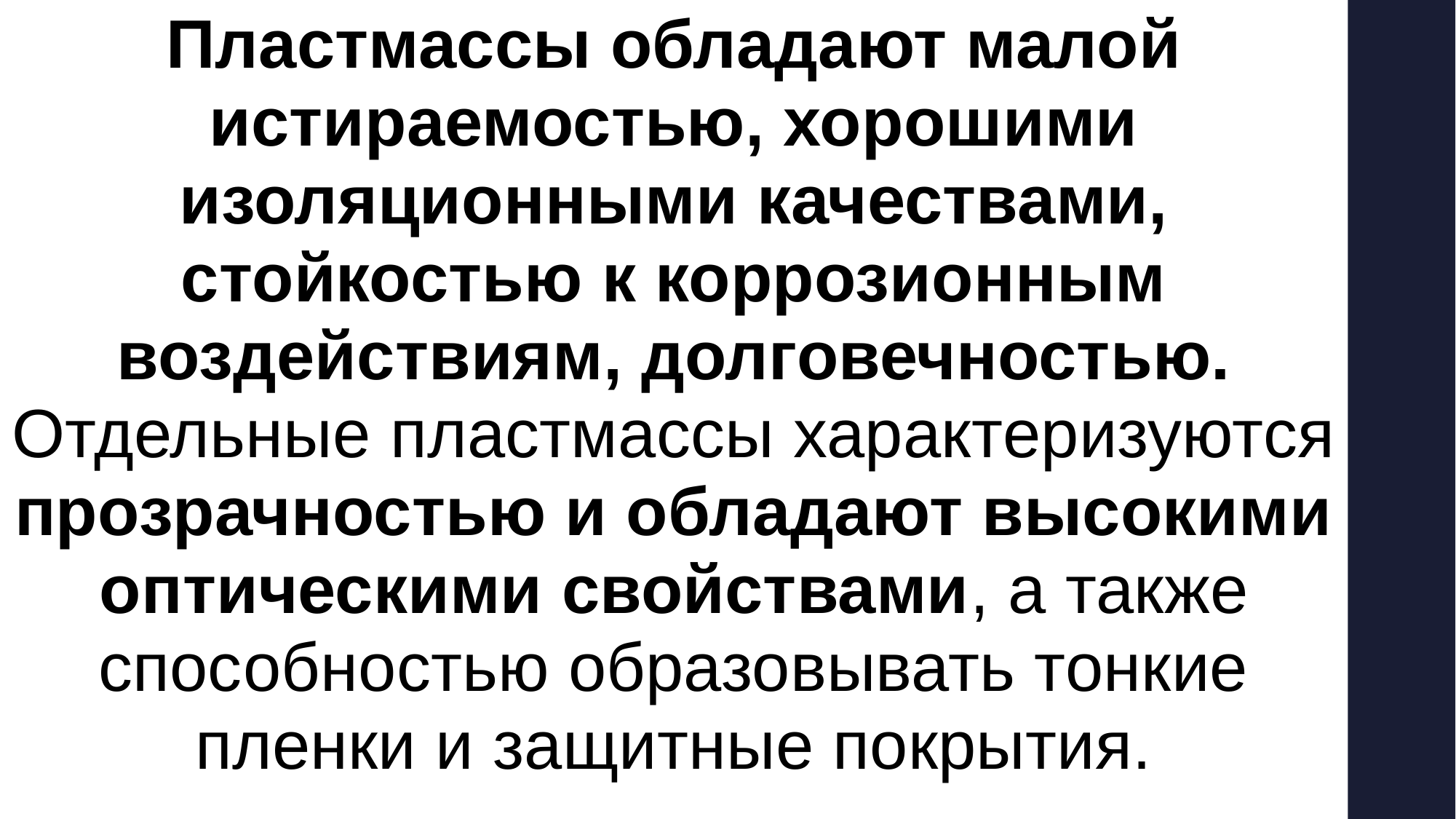

Пластмассы обладают малой истираемостью, хорошими изоляционными качествами, стойкостью к коррозионным воздействиям, долговечностью. Отдельные пластмассы характеризуются прозрачностью и обладают высокими оптическими свойствами, а также способностью образовывать тонкие пленки и защитные покрытия.